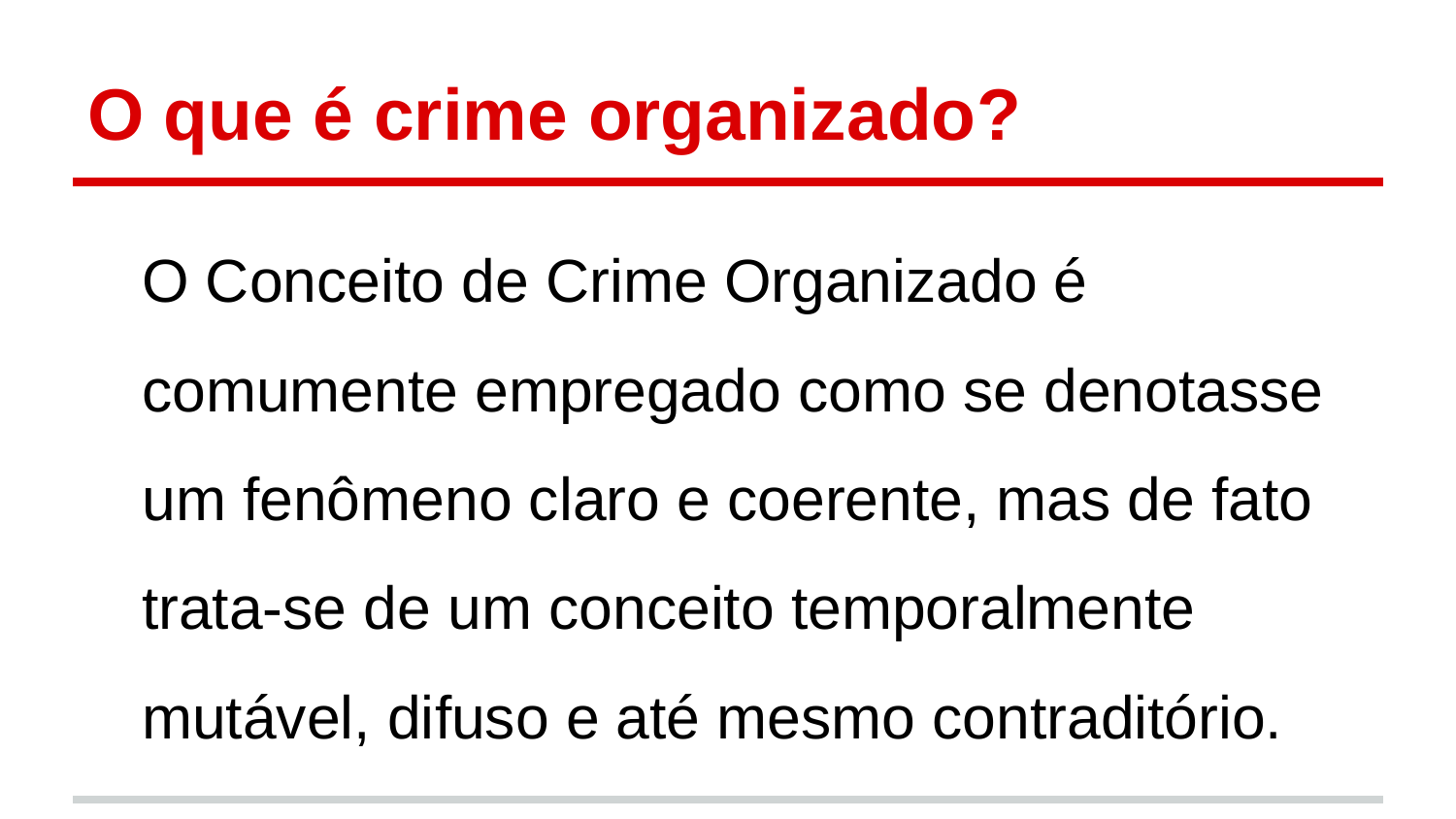

# O que é crime organizado?
	O Conceito de Crime Organizado é comumente empregado como se denotasse um fenômeno claro e coerente, mas de fato trata-se de um conceito temporalmente mutável, difuso e até mesmo contraditório.